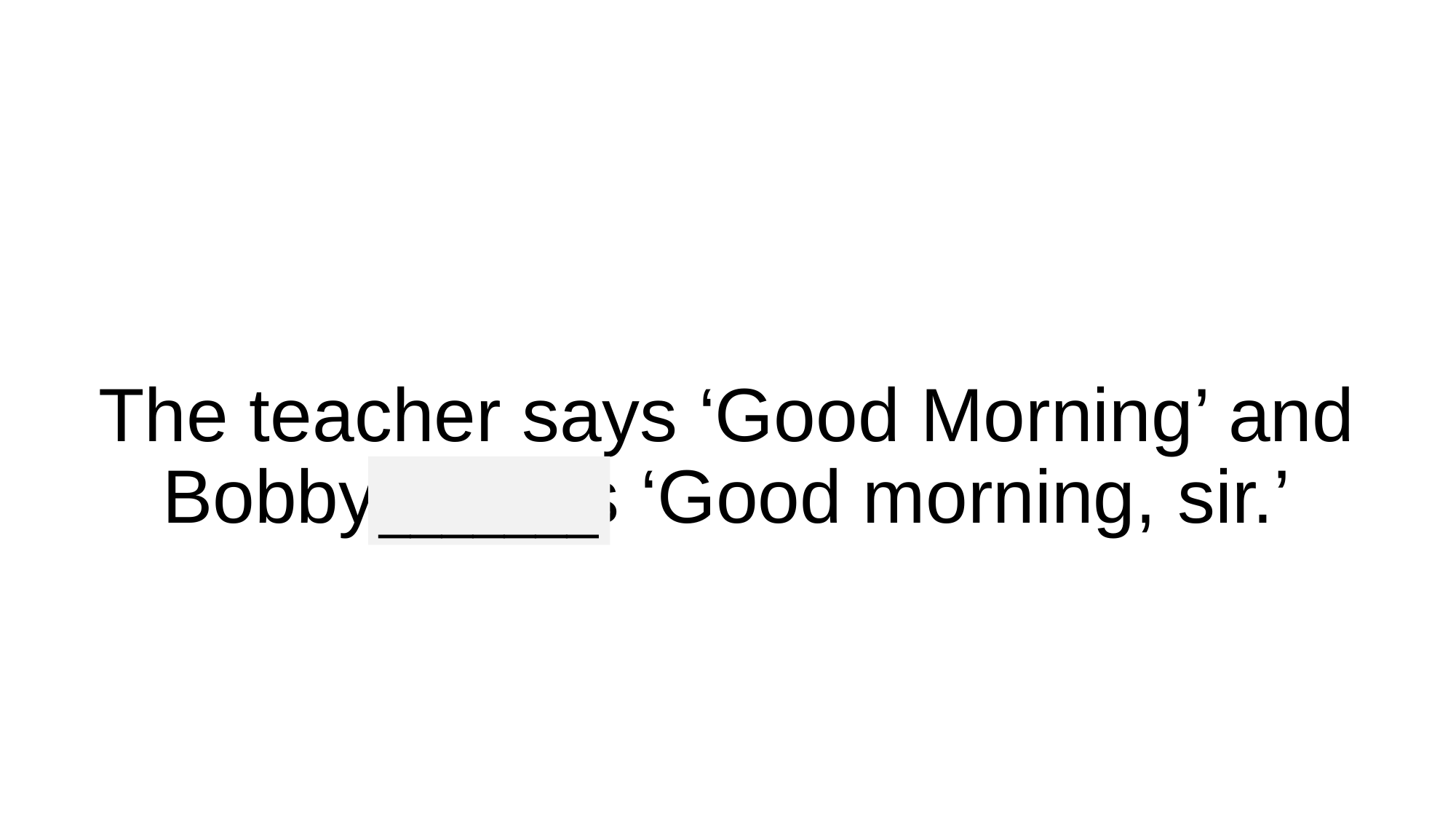

# The teacher says ‘Good Morning’ and Bobby replies ‘Good morning, sir.’
_______